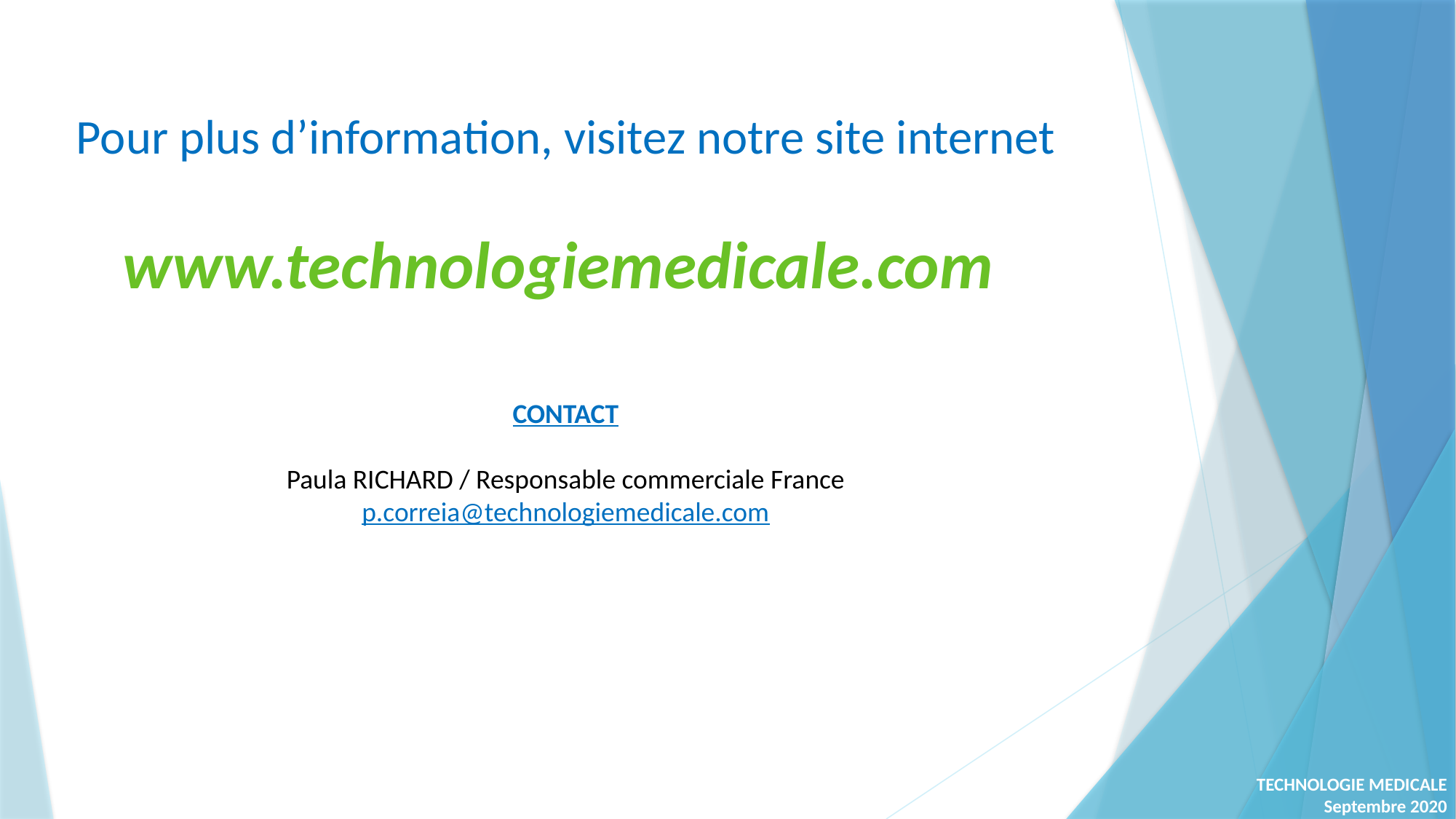

Pour plus d’information, visitez notre site internet

www.technologiemedicale.com

CONTACT

Paula RICHARD / Responsable commerciale France
p.correia@technologiemedicale.com
TECHNOLOGIE MEDICALE
Septembre 2020